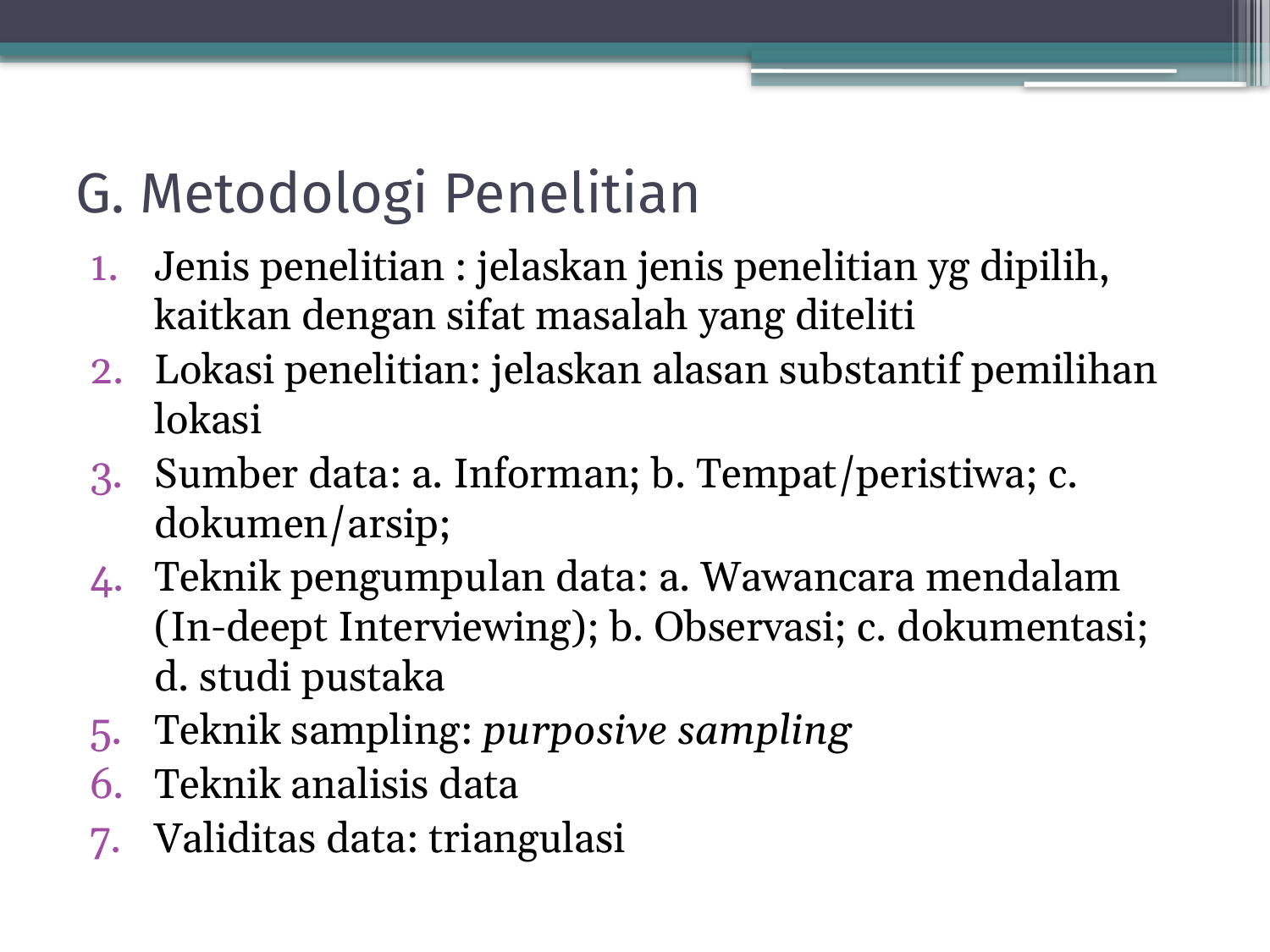

# G. Metodologi Penelitian
Jenis penelitian : jelaskan jenis penelitian yg dipilih, kaitkan dengan sifat masalah yang diteliti
Lokasi penelitian: jelaskan alasan substantif pemilihan lokasi
Sumber data: a. Informan; b. Tempat/peristiwa; c. dokumen/arsip;
Teknik pengumpulan data: a. Wawancara mendalam (In-deept Interviewing); b. Observasi; c. dokumentasi; d. studi pustaka
Teknik sampling: purposive sampling
Teknik analisis data
Validitas data: triangulasi